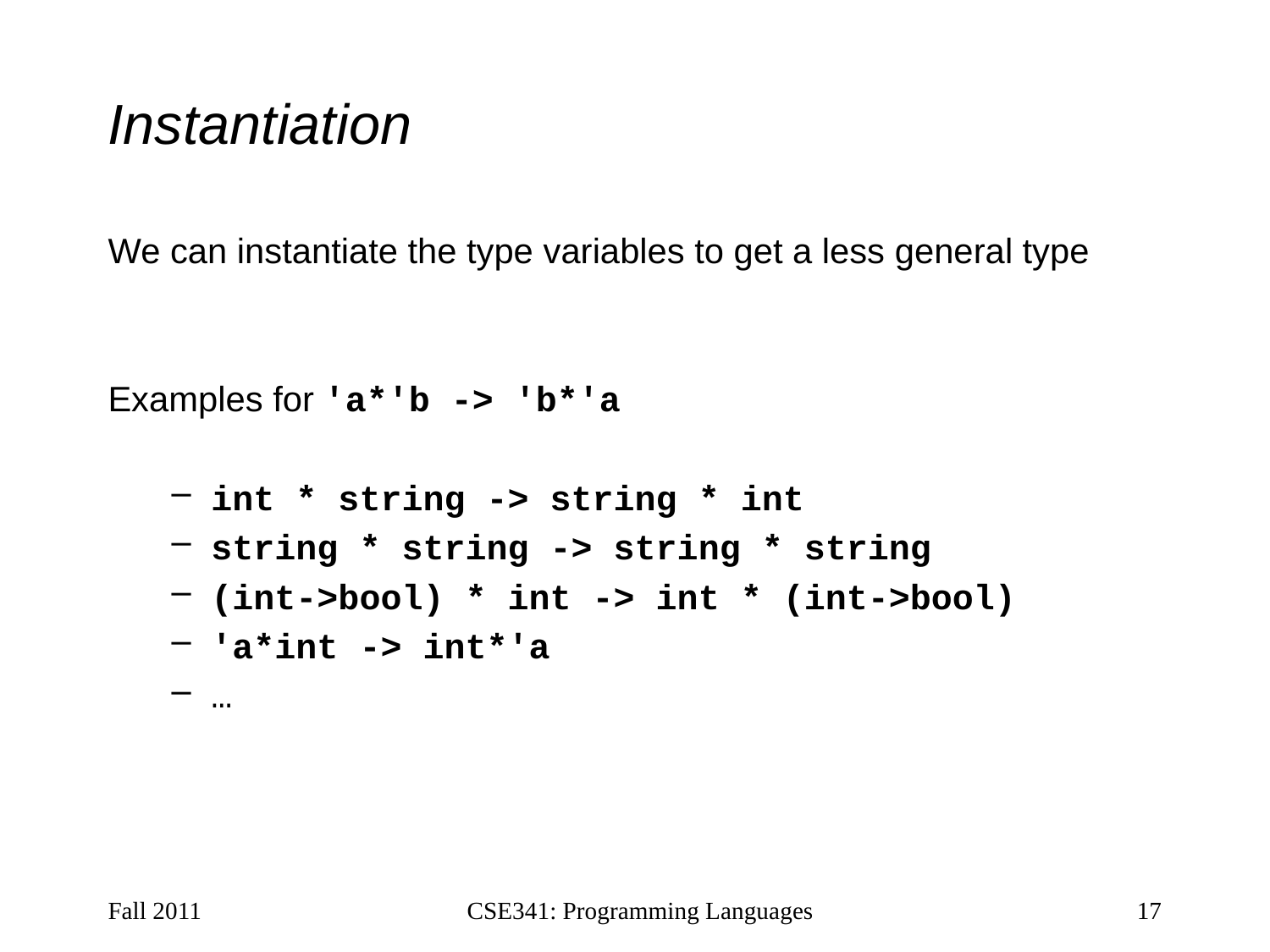

# Instantiation
We can instantiate the type variables to get a less general type

Examples for 'a*'b -> 'b*'a

int * string -> string * int
string * string -> string * string
(int->bool) * int -> int * (int->bool)
'a*int -> int*'a
…

Fall 2011
CSE341: Programming Languages
17